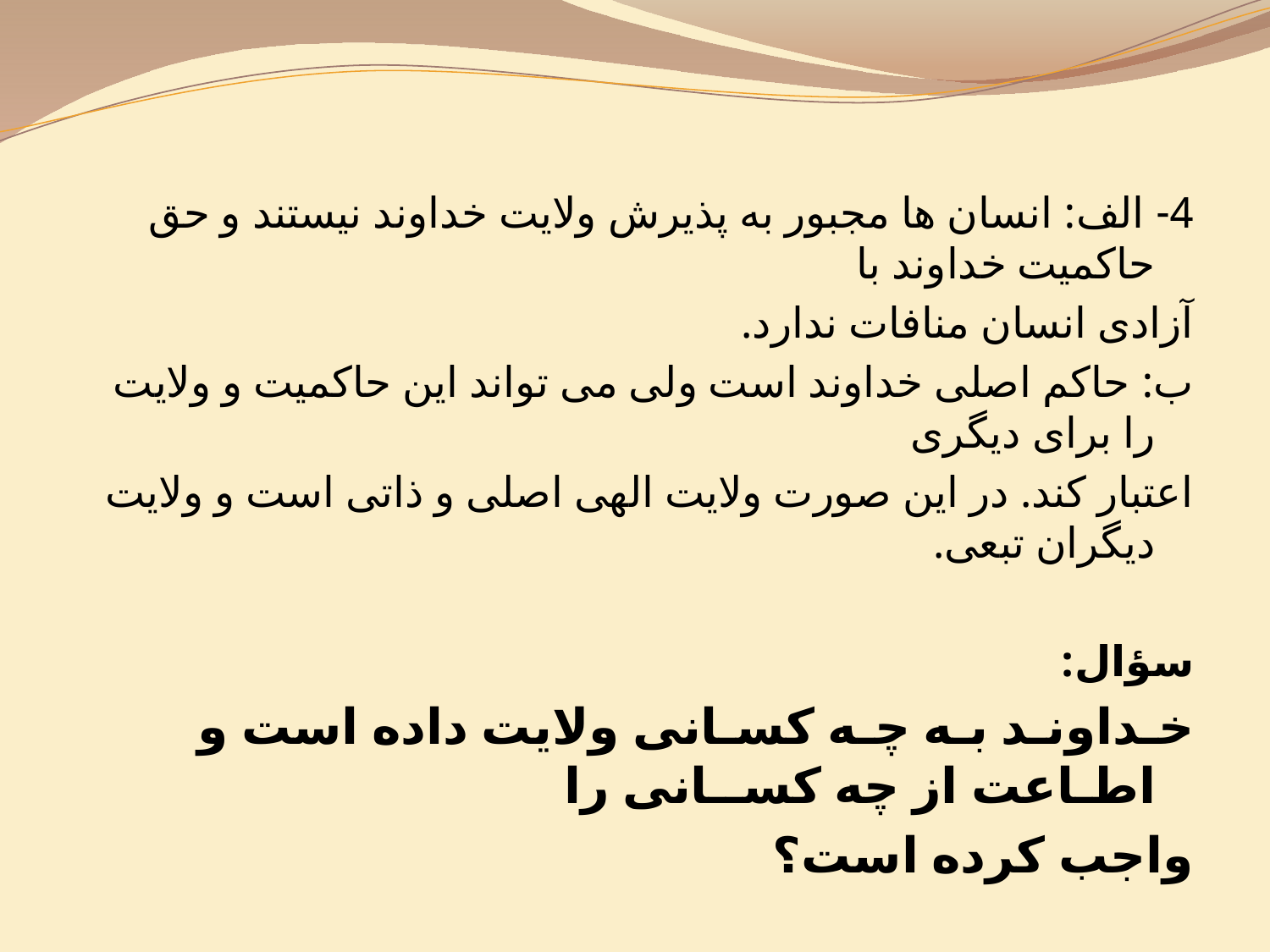

4- الف: انسان ها مجبور به پذیرش ولایت خداوند نیستند و حق حاکمیت خداوند با
آزادی انسان منافات ندارد.
ب: حاکم اصلی خداوند است ولی می تواند این حاکمیت و ولایت را برای دیگری
اعتبار کند. در این صورت ولایت الهی اصلی و ذاتی است و ولایت دیگران تبعی.

سؤال:
خـداونـد بـه چـه کسـانی ولایت داده است و اطـاعت از چه کســانی را
واجب کرده است؟